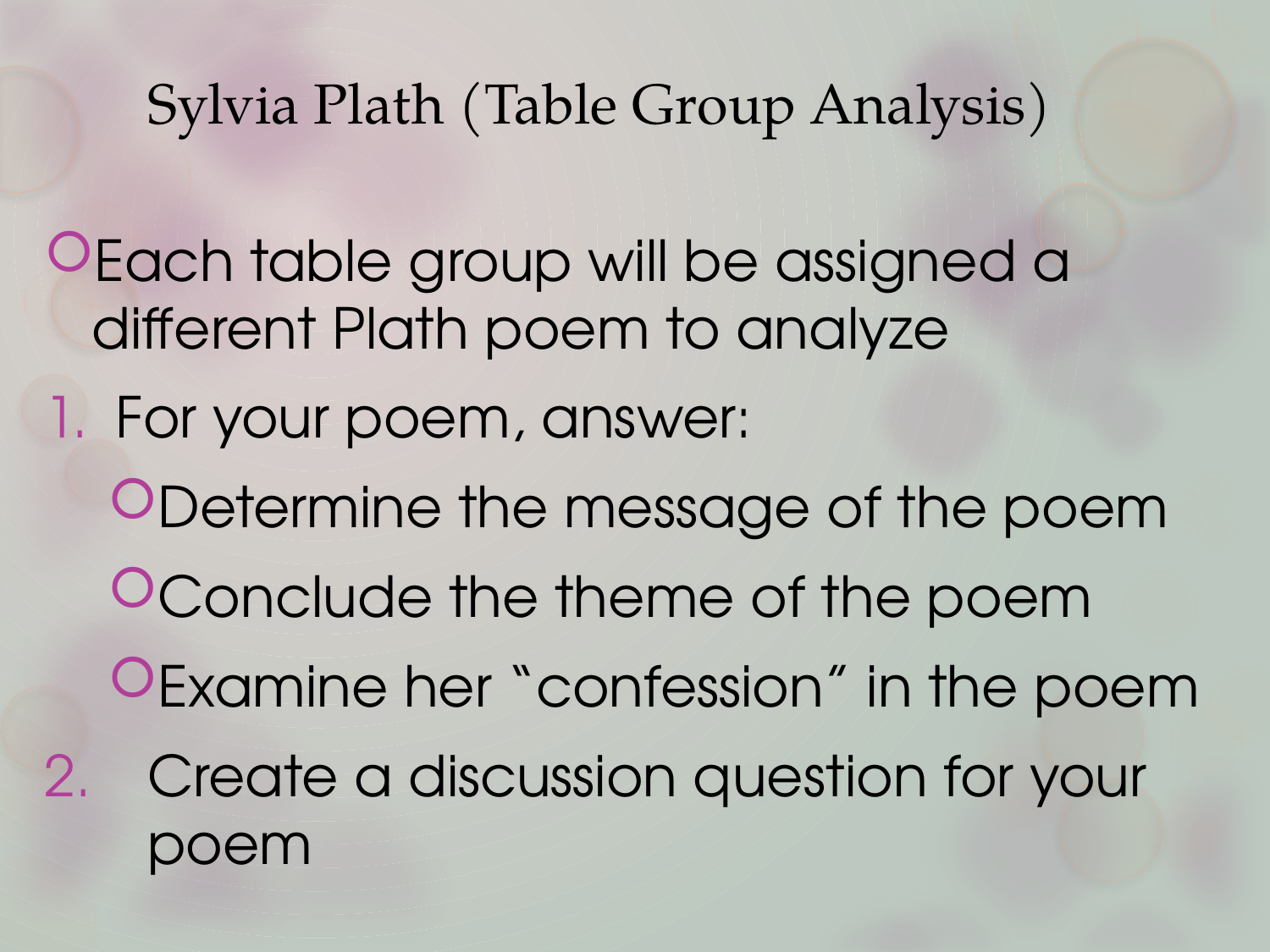

# Sylvia Plath (Table Group Analysis)
Each table group will be assigned a different Plath poem to analyze
For your poem, answer:
Determine the message of the poem
Conclude the theme of the poem
Examine her “confession” in the poem
Create a discussion question for your poem